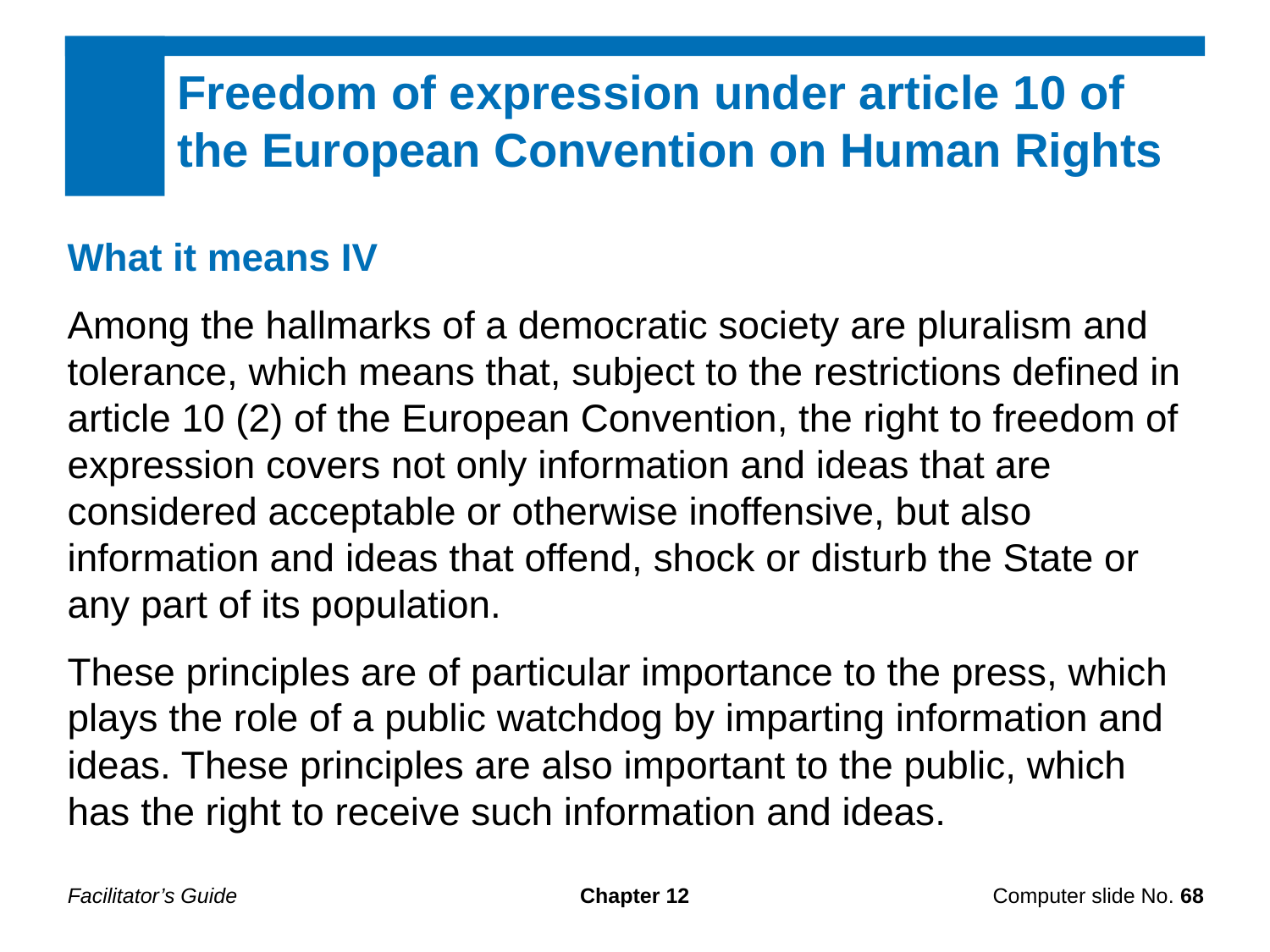

Freedom of expression under article 10 of the European Convention on Human Rights
What it means IV
Among the hallmarks of a democratic society are pluralism and tolerance, which means that, subject to the restrictions defined in article 10 (2) of the European Convention, the right to freedom of expression covers not only information and ideas that are considered acceptable or otherwise inoffensive, but also information and ideas that offend, shock or disturb the State or any part of its population.
These principles are of particular importance to the press, which plays the role of a public watchdog by imparting information and ideas. These principles are also important to the public, which has the right to receive such information and ideas.
Facilitator’s Guide
Chapter 12
Computer slide No. 68